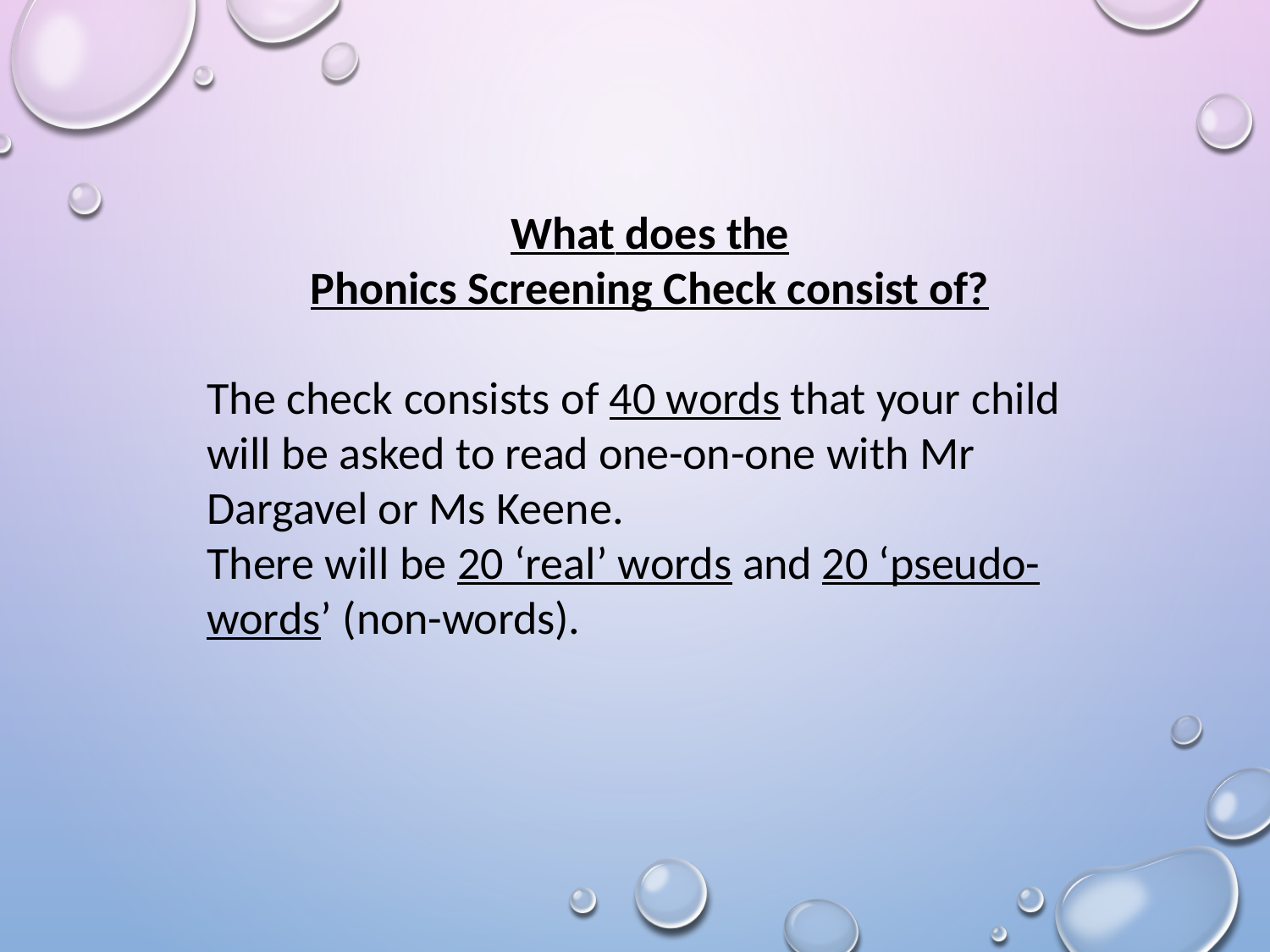

What does the
Phonics Screening Check consist of?

The check consists of 40 words that your child will be asked to read one-on-one with Mr Dargavel or Ms Keene.
There will be 20 ‘real’ words and 20 ‘pseudo-words’ (non-words).